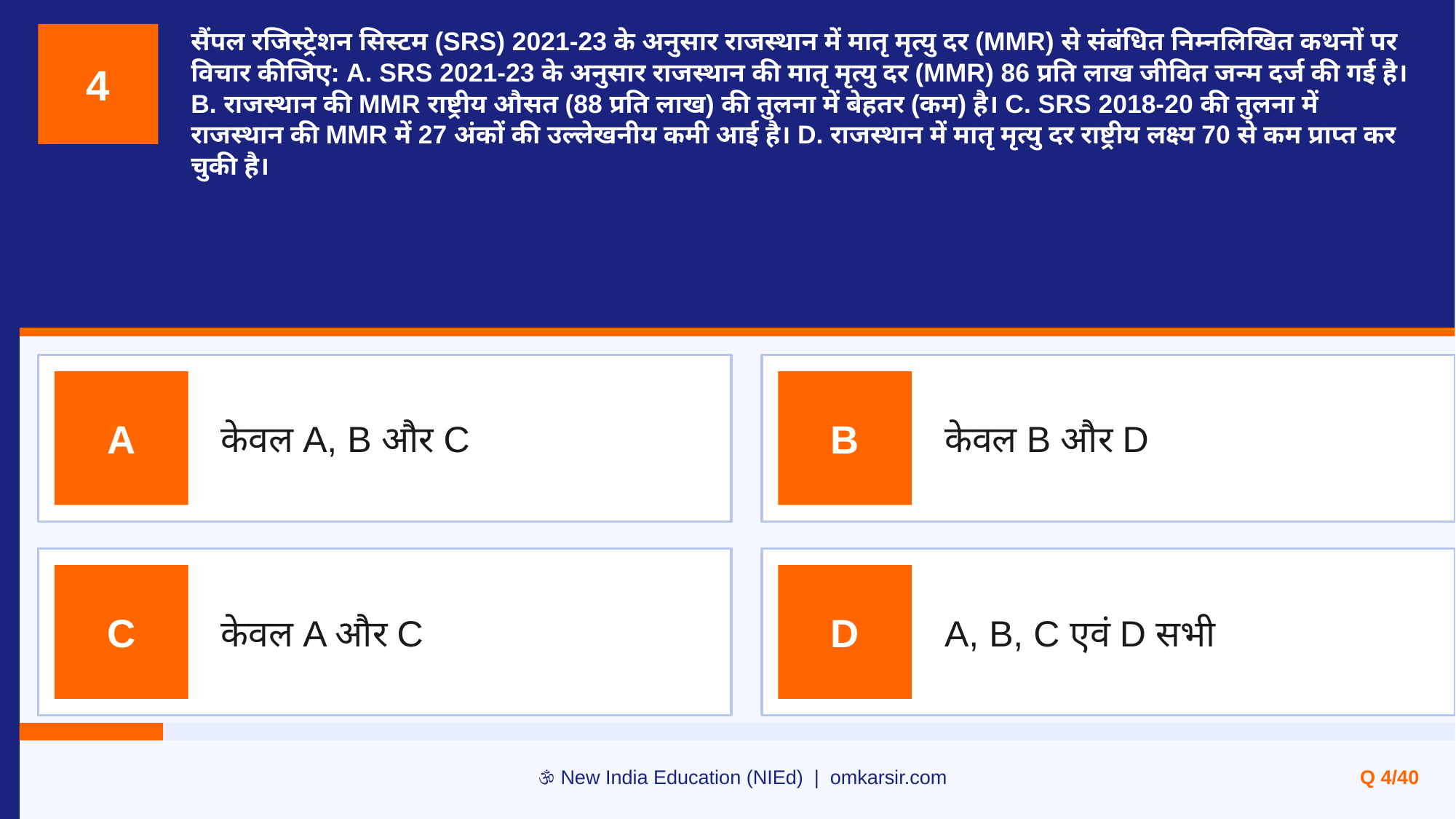

सैंपल रजिस्ट्रेशन सिस्टम (SRS) 2021-23 के अनुसार राजस्थान में मातृ मृत्यु दर (MMR) से संबंधित निम्नलिखित कथनों पर विचार कीजिए: A. SRS 2021-23 के अनुसार राजस्थान की मातृ मृत्यु दर (MMR) 86 प्रति लाख जीवित जन्म दर्ज की गई है। B. राजस्थान की MMR राष्ट्रीय औसत (88 प्रति लाख) की तुलना में बेहतर (कम) है। C. SRS 2018-20 की तुलना में राजस्थान की MMR में 27 अंकों की उल्लेखनीय कमी आई है। D. राजस्थान में मातृ मृत्यु दर राष्ट्रीय लक्ष्य 70 से कम प्राप्त कर चुकी है।
4

केवल A, B और C
केवल B और D
A
B

केवल A और C
A, B, C एवं D सभी
C
D

🕉️ New India Education (NIEd)  |  omkarsir.com
Q 4/40